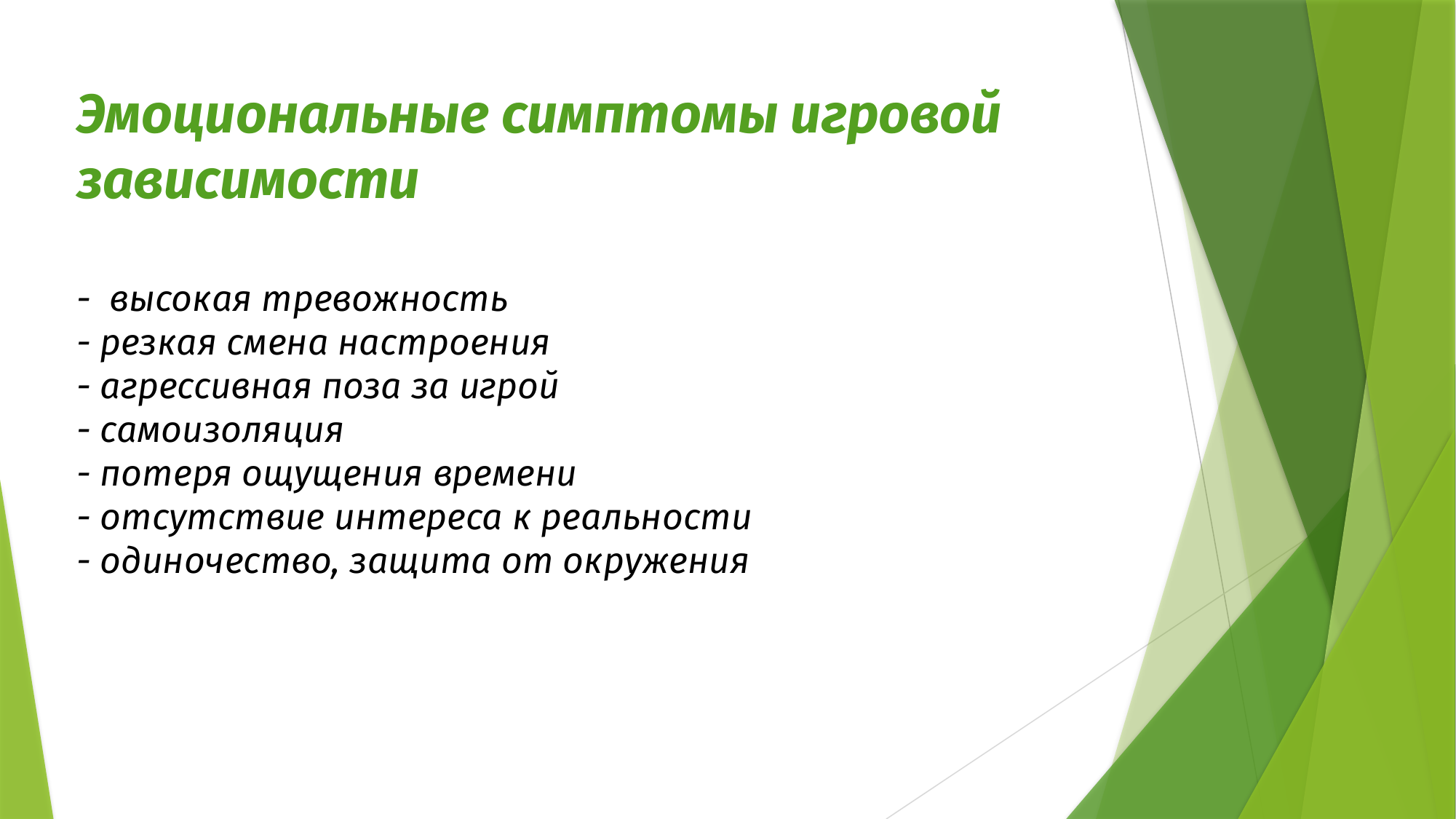

# Эмоциональные симптомы игровой зависимости -  высокая тревожность - резкая смена настроения - агрессивная поза за игрой - самоизоляция - потеря ощущения времени - отсутствие интереса к реальности - одиночество, защита от окружения